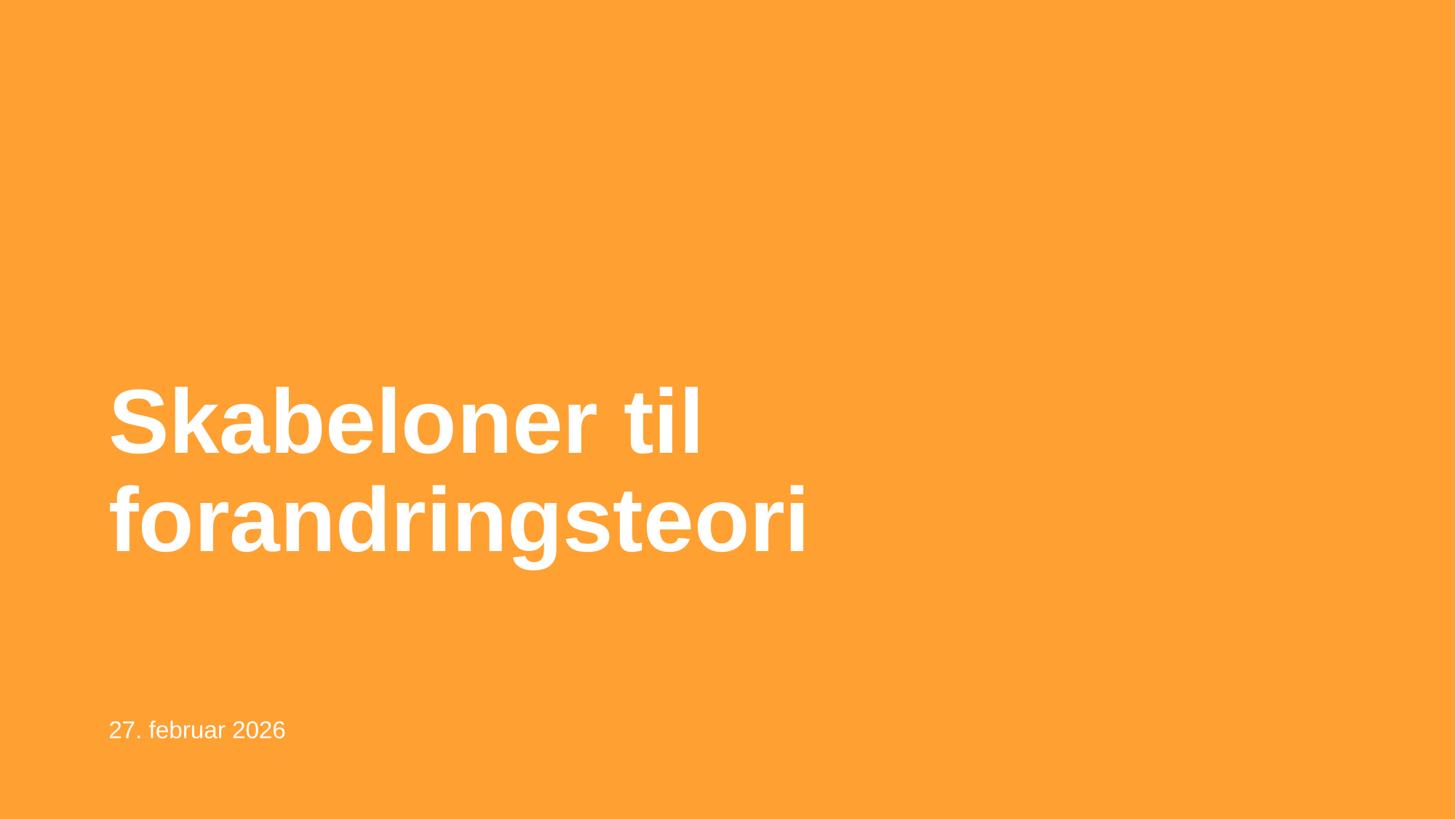

# Skabeloner til forandringsteori

27. februar 2026
1
Velliv Foreningen PowerPoint